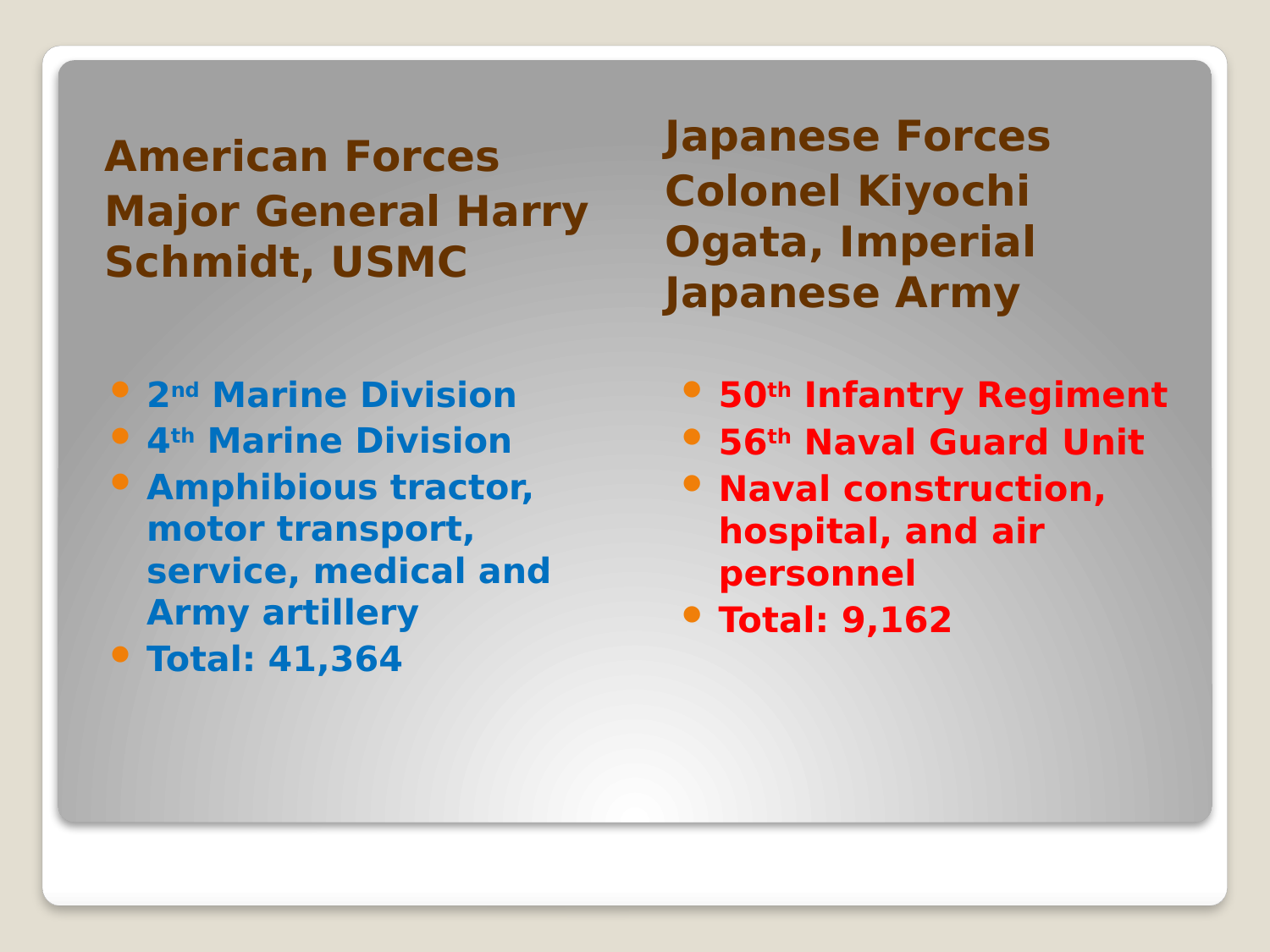

Japanese Forces
Colonel Kiyochi Ogata, Imperial Japanese Army
American Forces
Major General Harry Schmidt, USMC

2nd Marine Division
4th Marine Division
Amphibious tractor, motor transport, service, medical and Army artillery
Total: 41,364

50th Infantry Regiment
56th Naval Guard Unit
Naval construction, hospital, and air personnel
Total: 9,162